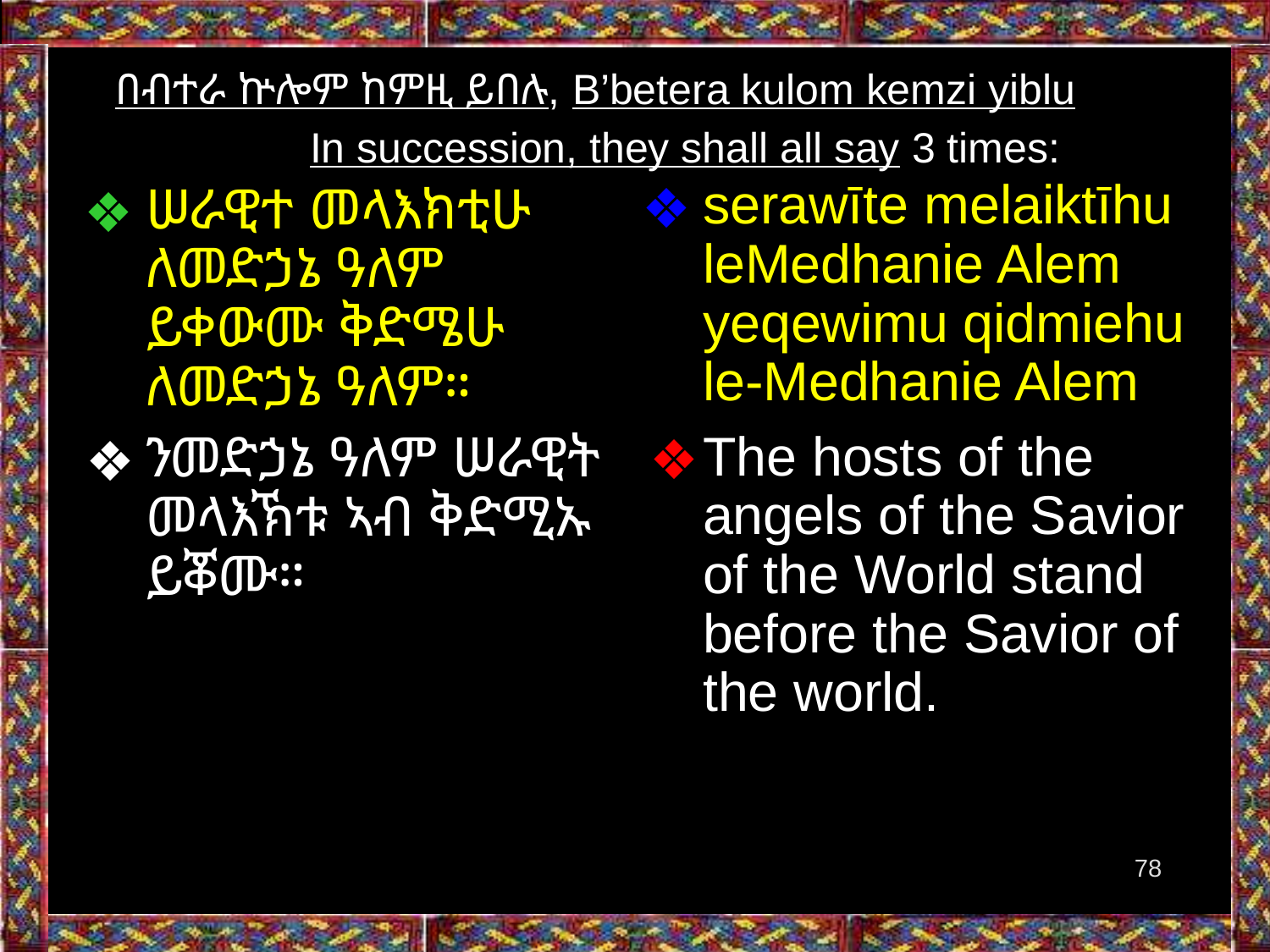

በብተራ ኵሎም ከምዚ ይበሉ, B’betera kulom kemzi yiblu
In succession, they shall all say 3 times:
serawīte melaiktīhu leMedhanie Alem yeqewimu qidmiehu le-Medhanie Alem
The hosts of the angels of the Savior of the World stand before the Savior of the world.
ሠራዊተ መላእክቲሁ ለመድኃኔ ዓለም ይቀውሙ ቅድሜሁ ለመድኃኔ ዓለም።
ንመድኃኔ ዓለም ሠራዊት መላእኽቱ ኣብ ቅድሚኡ ይቖሙ።

78